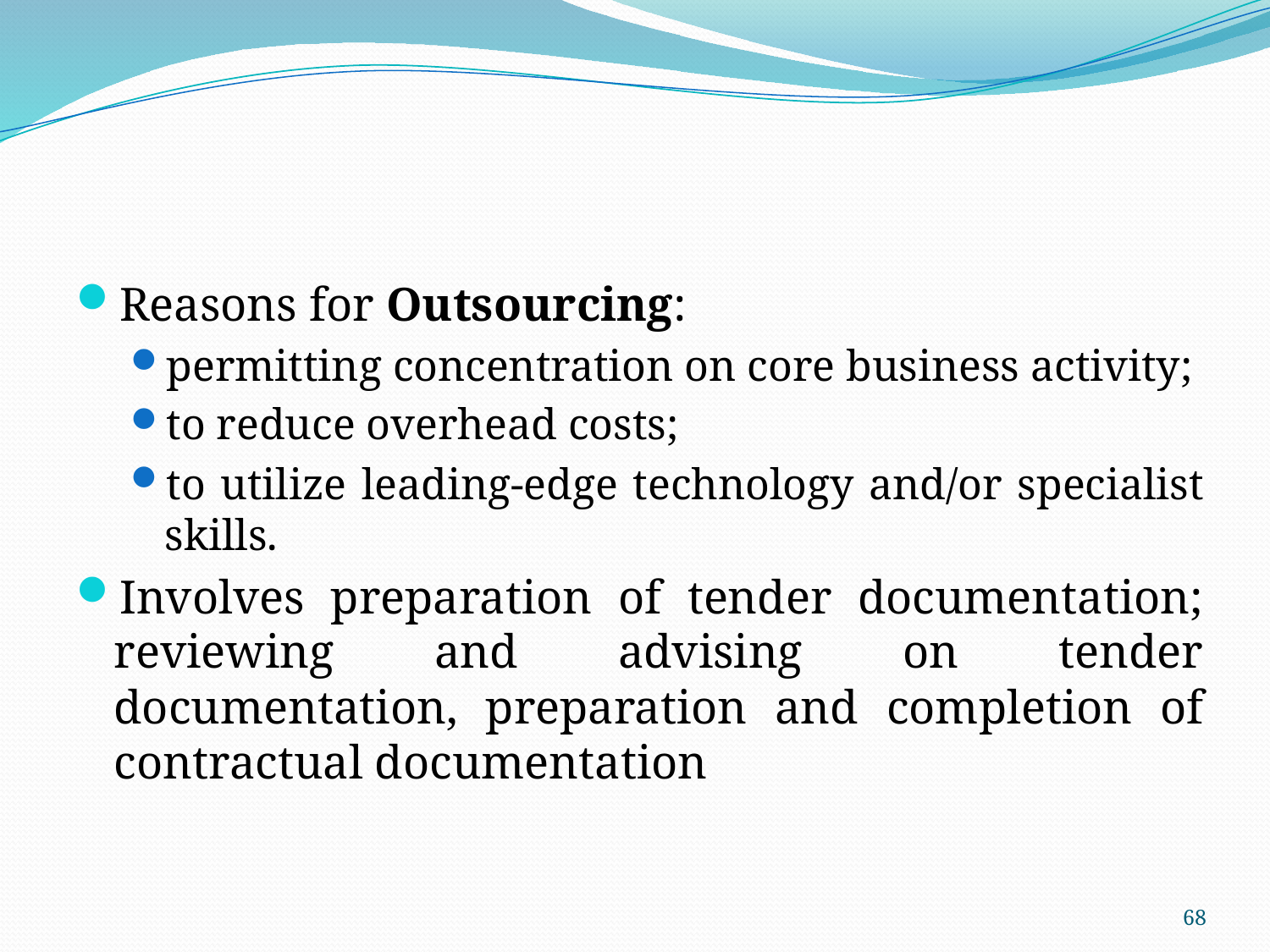

Reasons for Outsourcing:
permitting concentration on core business activity;
to reduce overhead costs;
to utilize leading-edge technology and/or specialist skills.
Involves preparation of tender documentation; reviewing and advising on tender documentation, preparation and completion of contractual documentation
68